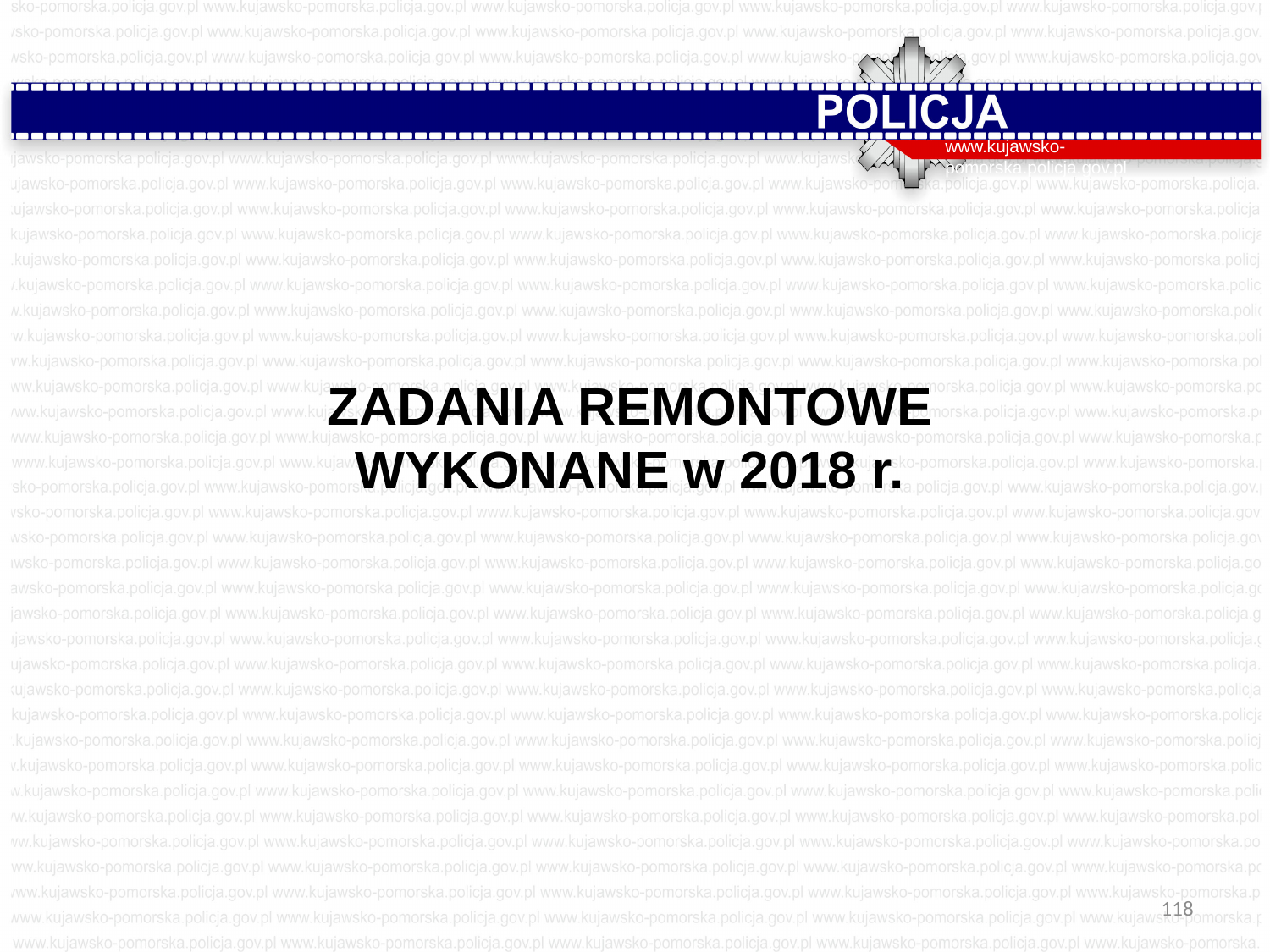

www.kujawsko-pomorska.policja.gov.pl
ZADANIA REMONTOWE
WYKONANE w 2018 r.

118